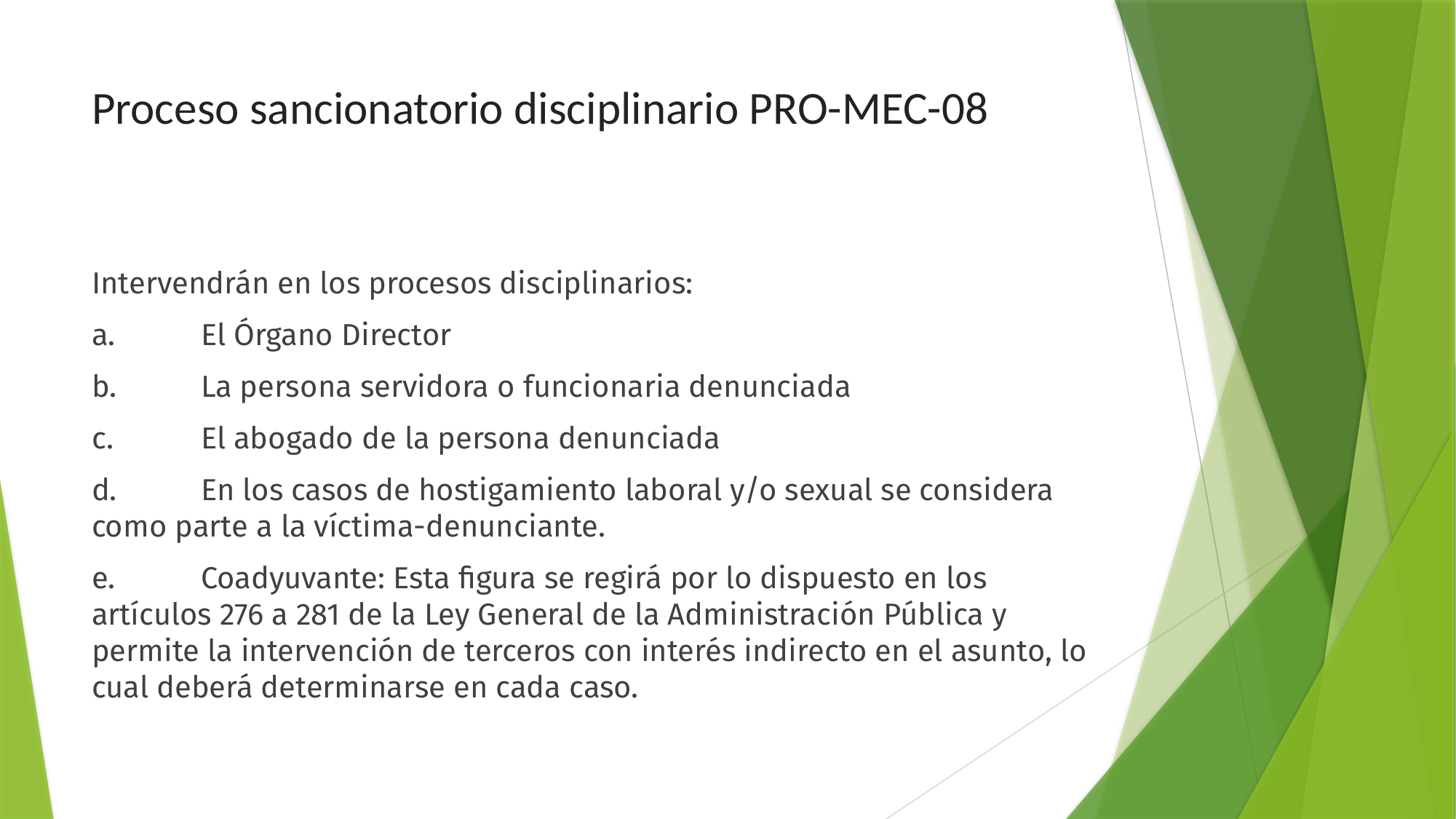

# Proceso sancionatorio disciplinario PRO-MEC-08
Intervendrán en los procesos disciplinarios:
a.	El Órgano Director
b.	La persona servidora o funcionaria denunciada
c.	El abogado de la persona denunciada
d.	En los casos de hostigamiento laboral y/o sexual se considera como parte a la víctima-denunciante.
e.	Coadyuvante: Esta figura se regirá por lo dispuesto en los artículos 276 a 281 de la Ley General de la Administración Pública y permite la intervención de terceros con interés indirecto en el asunto, lo cual deberá determinarse en cada caso.